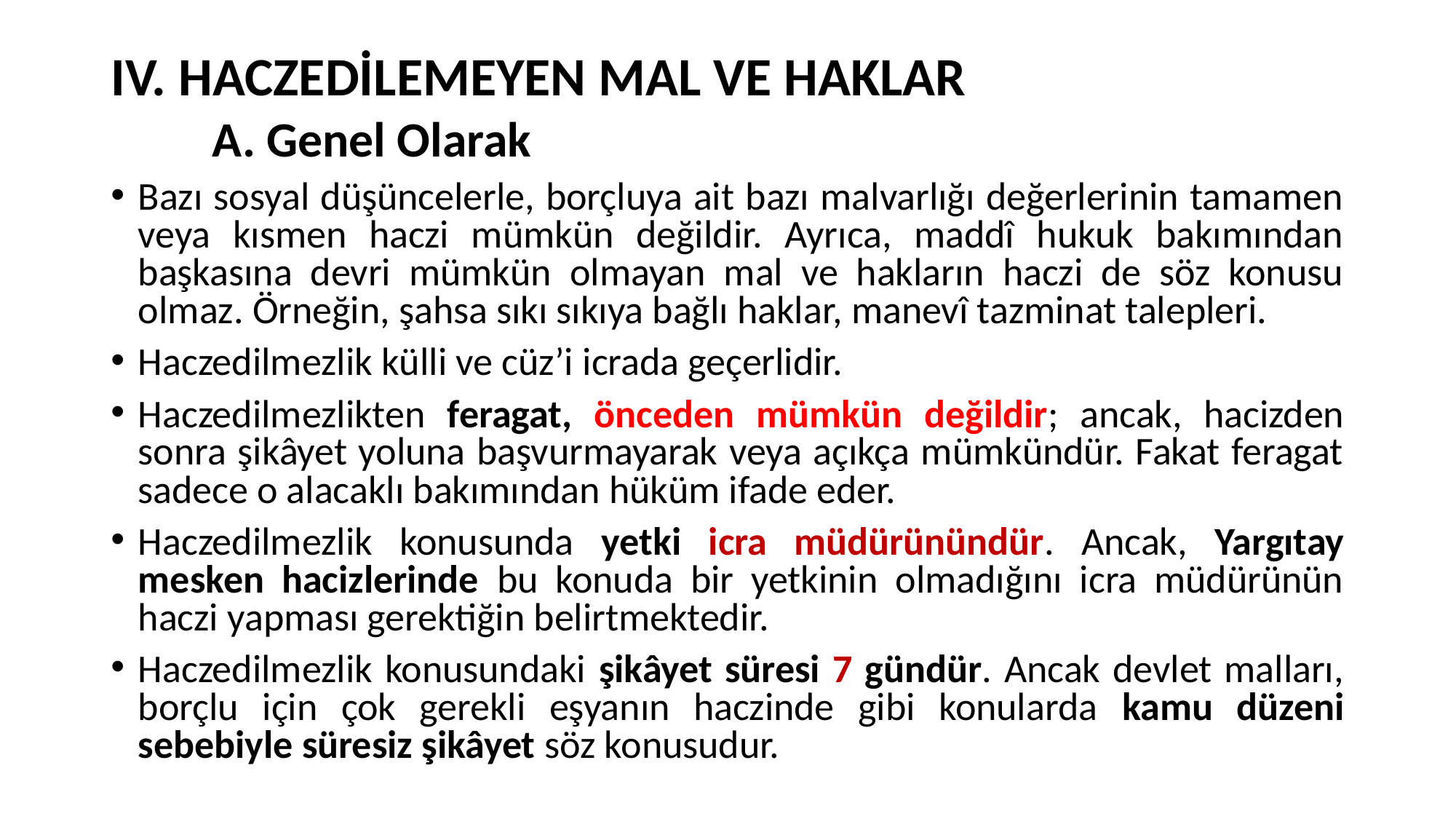

# IV. HACZEDİLEMEYEN MAL VE HAKLAR
	A. Genel Olarak
Bazı sosyal düşüncelerle, borçluya ait bazı malvarlığı değerlerinin tamamen veya kısmen haczi mümkün değildir. Ayrıca, maddî hukuk bakımından başkasına devri mümkün olmayan mal ve hakların haczi de söz konusu olmaz. Örneğin, şahsa sıkı sıkıya bağlı haklar, manevî tazminat talepleri.
Haczedilmezlik külli ve cüz’i icrada geçerlidir.
Haczedilmezlikten feragat, önceden mümkün değildir; ancak, hacizden sonra şikâyet yoluna başvurmayarak veya açıkça mümkündür. Fakat feragat sadece o alacaklı bakımından hüküm ifade eder.
Haczedilmezlik konusunda yetki icra müdürünündür. Ancak, Yargıtay mesken hacizlerinde bu konuda bir yetkinin olmadığını icra müdürünün haczi yapması gerektiğin belirtmektedir.
Haczedilmezlik konusundaki şikâyet süresi 7 gündür. Ancak devlet malları, borçlu için çok gerekli eşyanın haczinde gibi konularda kamu düzeni sebebiyle süresiz şikâyet söz konusudur.